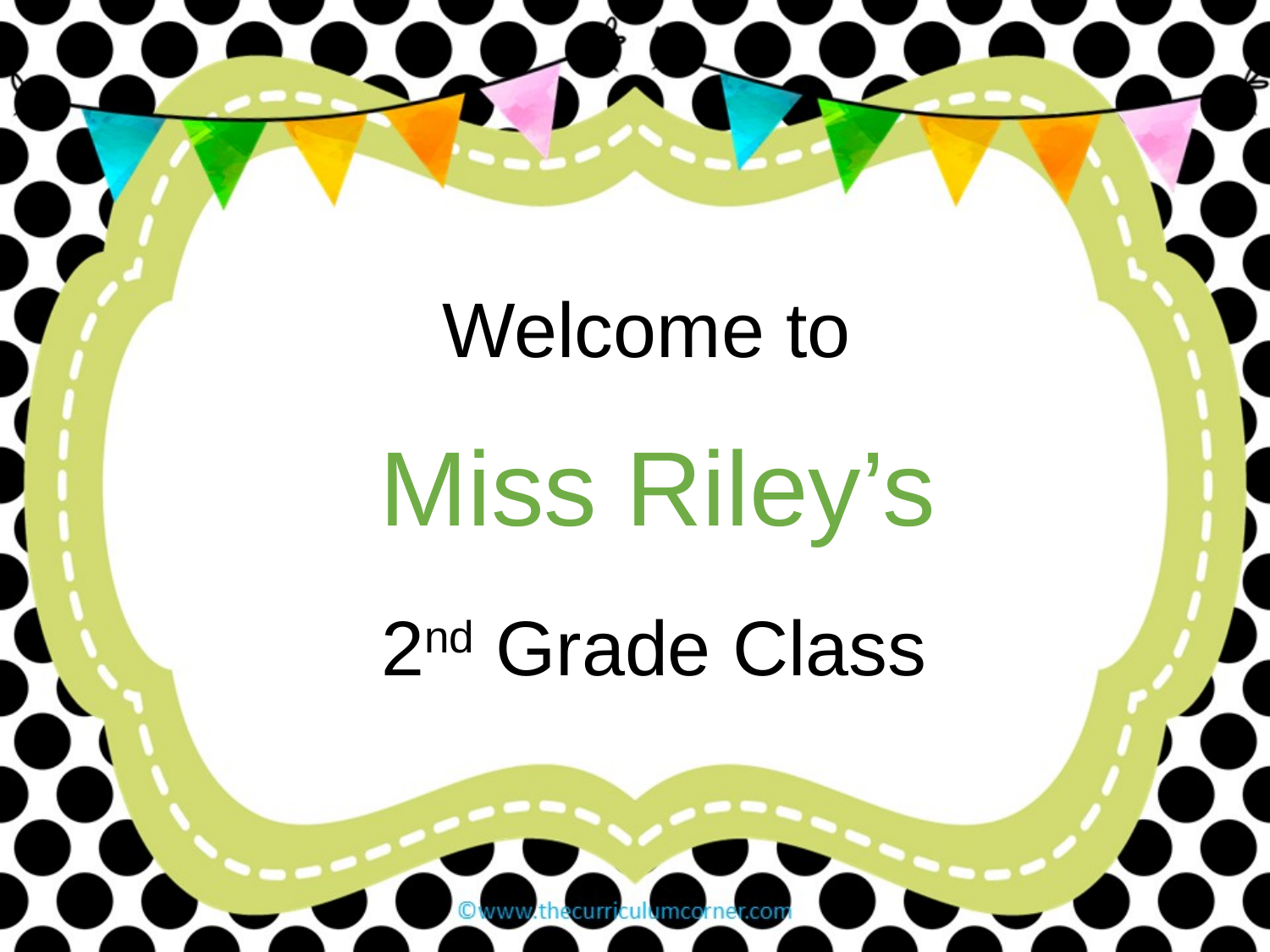

Welcome to
Miss Riley’s
2nd Grade Class